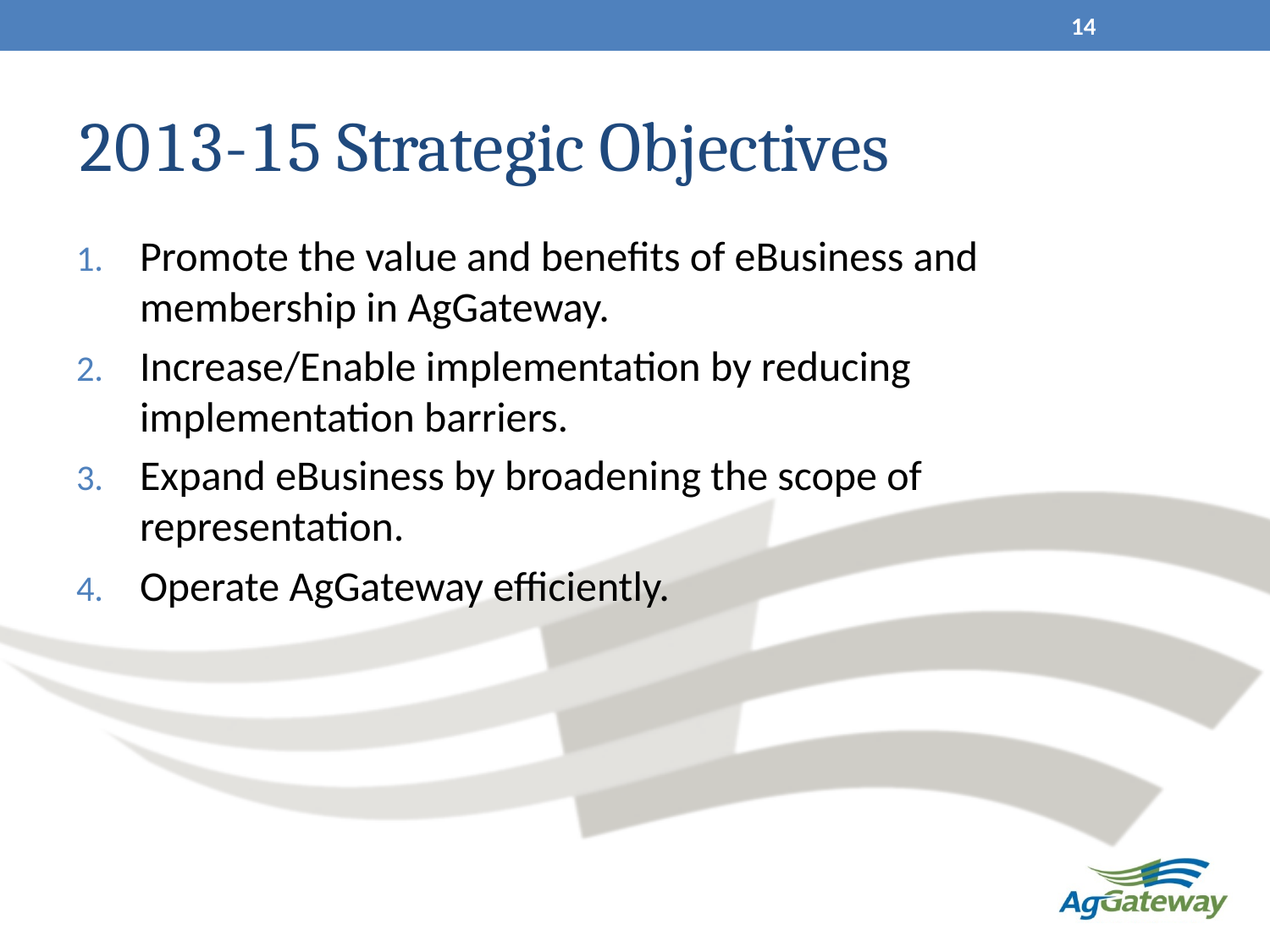

14
# 2013-15 Strategic Objectives
Promote the value and benefits of eBusiness and membership in AgGateway.
Increase/Enable implementation by reducing implementation barriers.
Expand eBusiness by broadening the scope of representation.
Operate AgGateway efficiently.